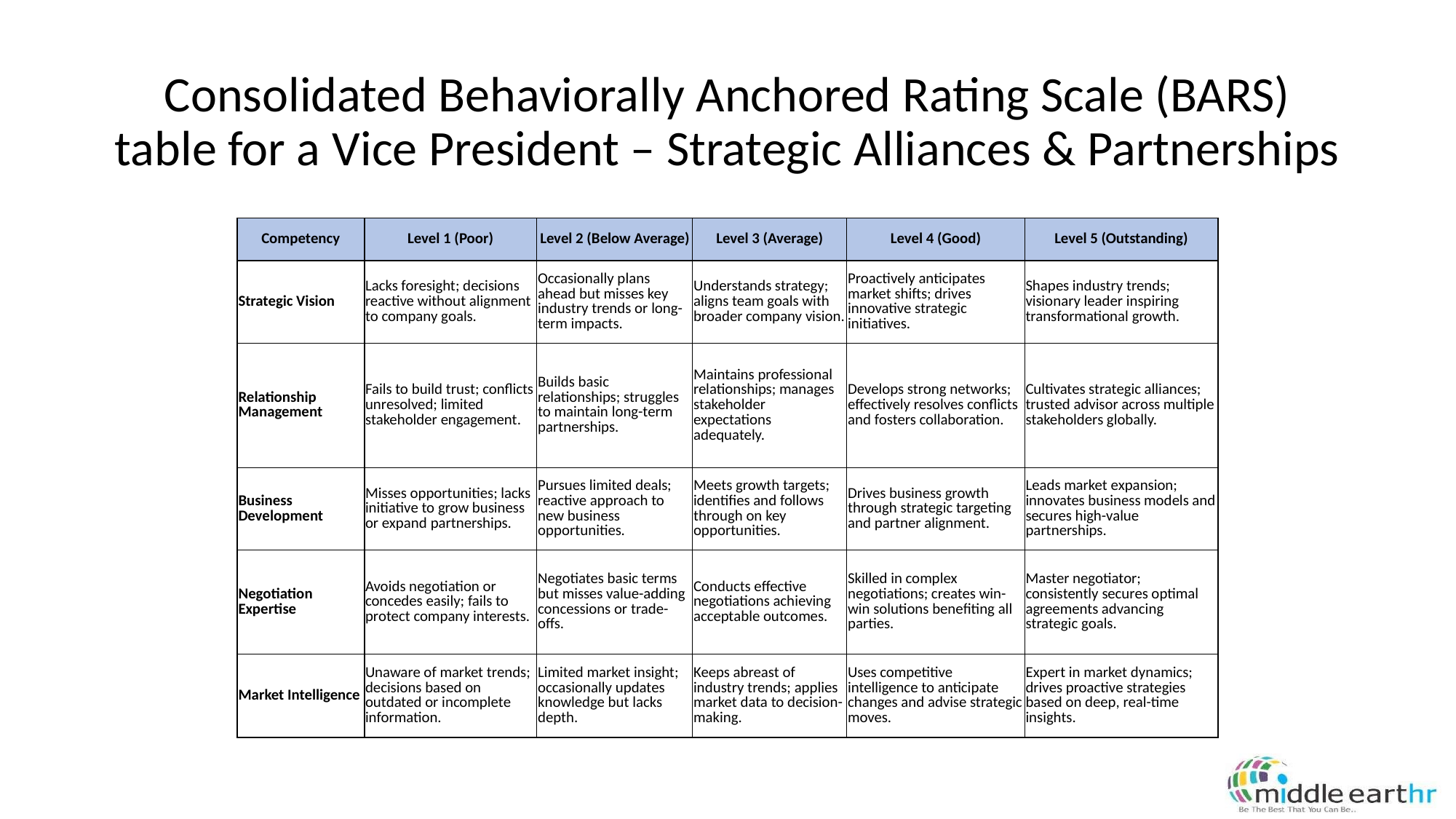

# Consolidated Behaviorally Anchored Rating Scale (BARS) table for a Vice President – Strategic Alliances & Partnerships
| Competency | Level 1 (Poor) | Level 2 (Below Average) | Level 3 (Average) | Level 4 (Good) | Level 5 (Outstanding) |
| --- | --- | --- | --- | --- | --- |
| Strategic Vision | Lacks foresight; decisions reactive without alignment to company goals. | Occasionally plans ahead but misses key industry trends or long-term impacts. | Understands strategy; aligns team goals with broader company vision. | Proactively anticipates market shifts; drives innovative strategic initiatives. | Shapes industry trends; visionary leader inspiring transformational growth. |
| Relationship Management | Fails to build trust; conflicts unresolved; limited stakeholder engagement. | Builds basic relationships; struggles to maintain long-term partnerships. | Maintains professional relationships; manages stakeholder expectations adequately. | Develops strong networks; effectively resolves conflicts and fosters collaboration. | Cultivates strategic alliances; trusted advisor across multiple stakeholders globally. |
| Business Development | Misses opportunities; lacks initiative to grow business or expand partnerships. | Pursues limited deals; reactive approach to new business opportunities. | Meets growth targets; identifies and follows through on key opportunities. | Drives business growth through strategic targeting and partner alignment. | Leads market expansion; innovates business models and secures high-value partnerships. |
| Negotiation Expertise | Avoids negotiation or concedes easily; fails to protect company interests. | Negotiates basic terms but misses value-adding concessions or trade-offs. | Conducts effective negotiations achieving acceptable outcomes. | Skilled in complex negotiations; creates win-win solutions benefiting all parties. | Master negotiator; consistently secures optimal agreements advancing strategic goals. |
| Market Intelligence | Unaware of market trends; decisions based on outdated or incomplete information. | Limited market insight; occasionally updates knowledge but lacks depth. | Keeps abreast of industry trends; applies market data to decision-making. | Uses competitive intelligence to anticipate changes and advise strategic moves. | Expert in market dynamics; drives proactive strategies based on deep, real-time insights. |